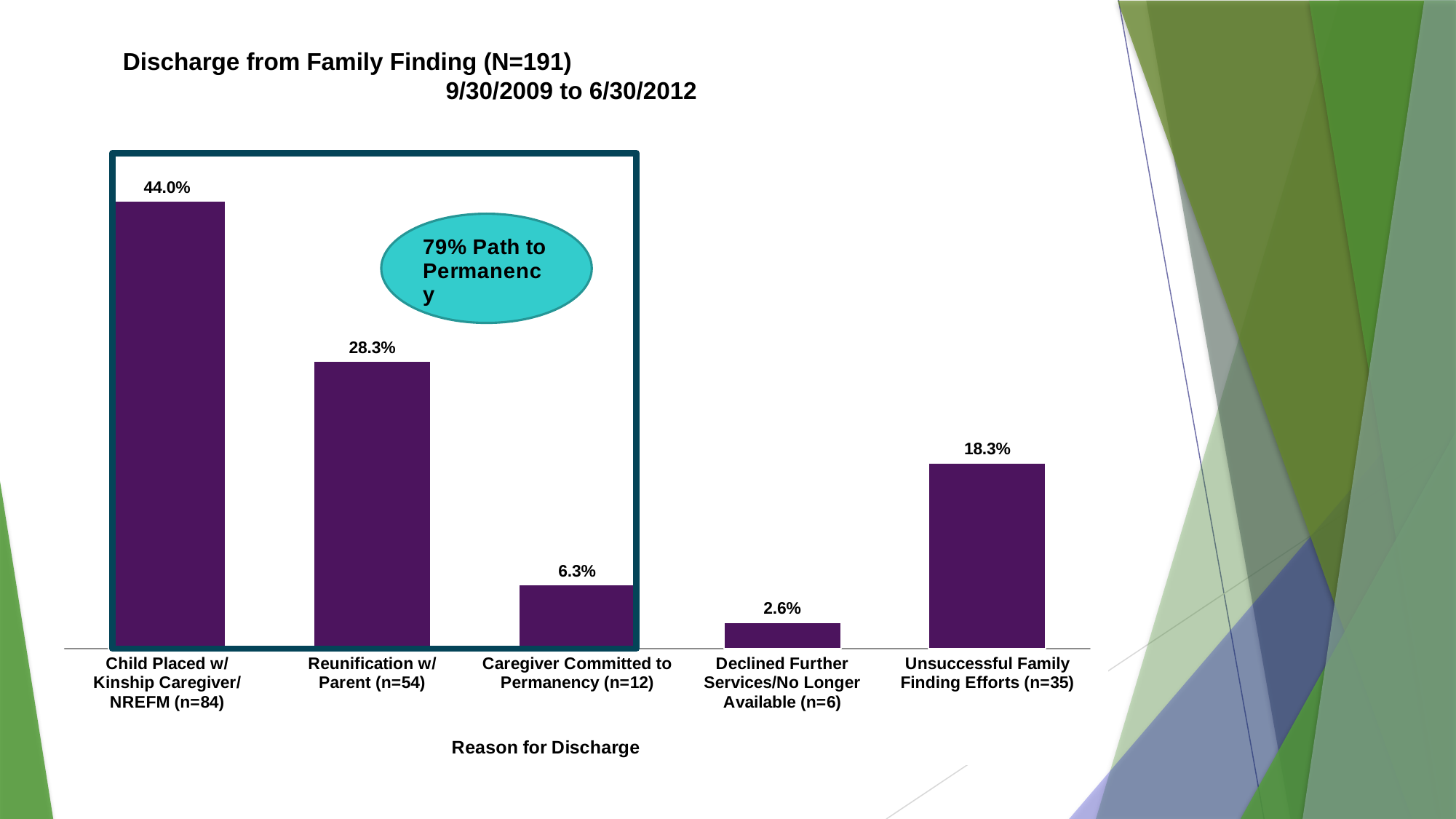

Discharge from Family Finding (N=191)
9/30/2009 to 6/30/2012

### Chart

| Category |  |
|---|---|
| Child Placed w/
Kinship Caregiver/
NREFM (n=84) | 0.44 |
| Reunification w/
Parent (n=54) | 0.283 |
| Caregiver Committed to Permanency (n=12) | 0.0631578947368421 |
| Declined Further Services/No Longer Available (n=6) | 0.0263157894736842 |
| Unsuccessful Family Finding Efforts (n=35) | 0.183 |
©2013 Lilliput Children's Services